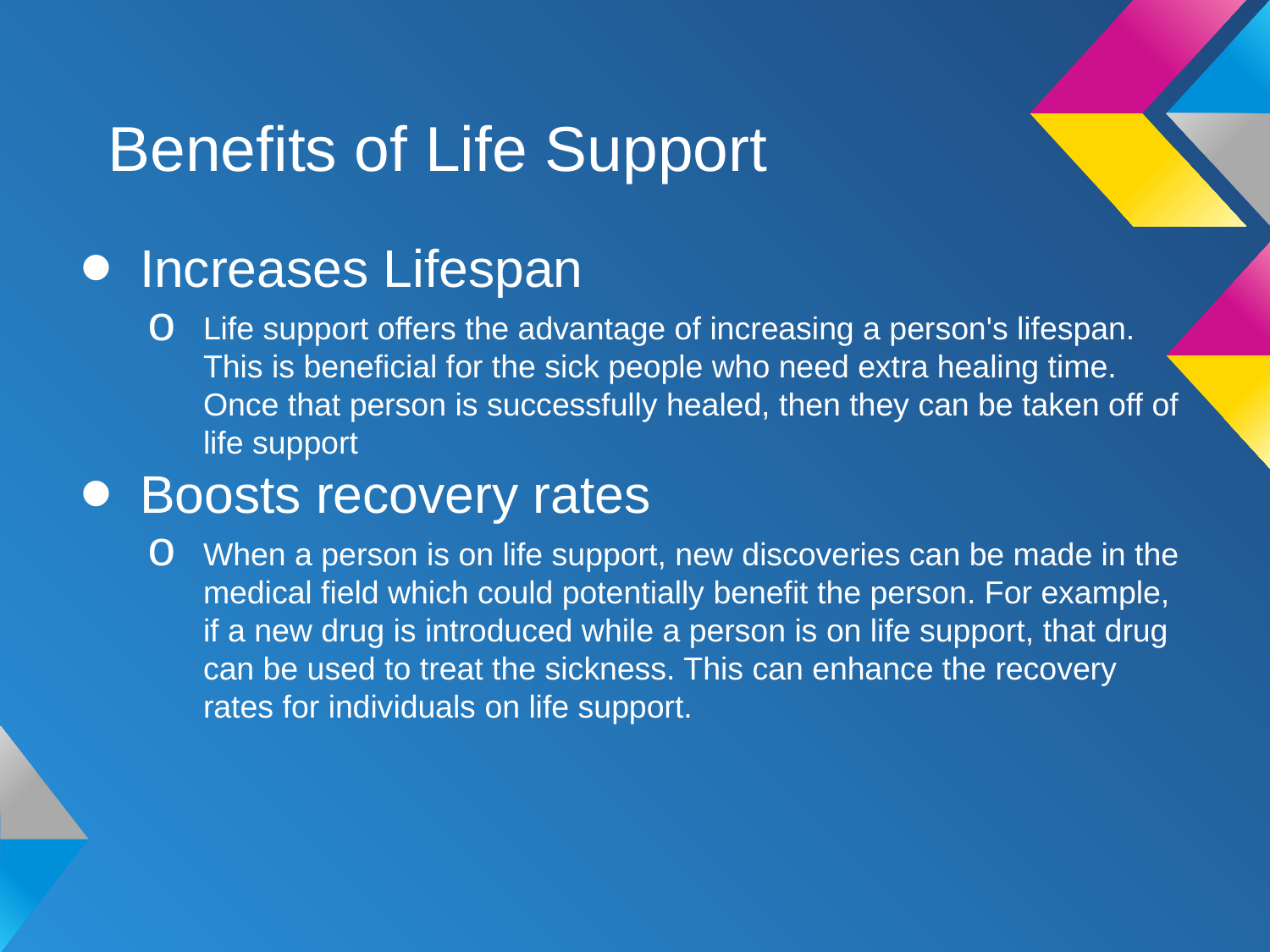

# Benefits of Life Support
Increases Lifespan
Life support offers the advantage of increasing a person's lifespan. This is beneficial for the sick people who need extra healing time. Once that person is successfully healed, then they can be taken off of life support
Boosts recovery rates
When a person is on life support, new discoveries can be made in the medical field which could potentially benefit the person. For example, if a new drug is introduced while a person is on life support, that drug can be used to treat the sickness. This can enhance the recovery rates for individuals on life support.